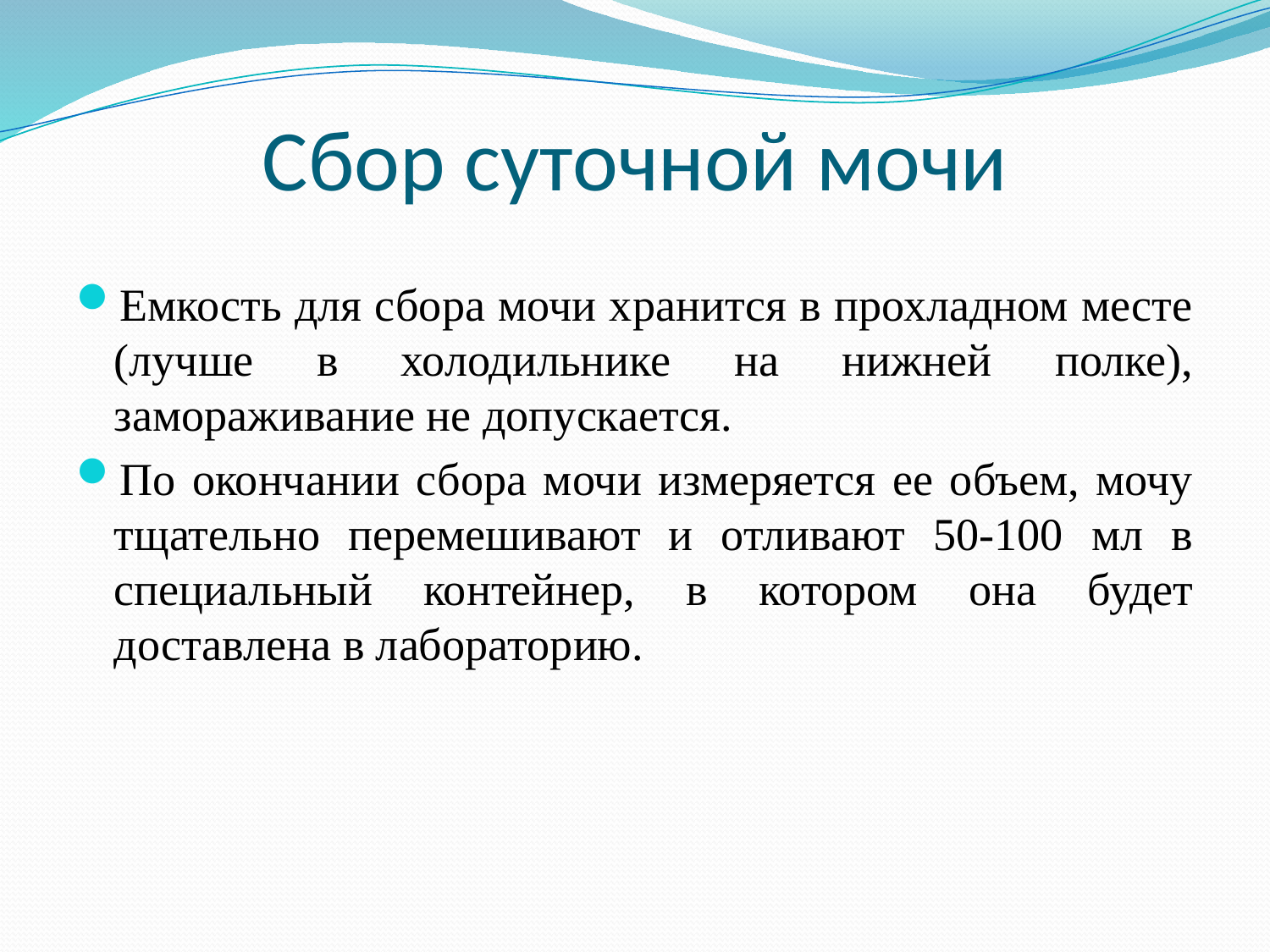

# Сбор суточной мочи
Емкость для сбора мочи хранится в прохладном месте (лучше в холодильнике на нижней полке), замораживание не допускается.
По окончании сбора мочи измеряется ее объем, мочу тщательно перемешивают и отливают 50-100 мл в специальный контейнер, в котором она будет доставлена в лабораторию.